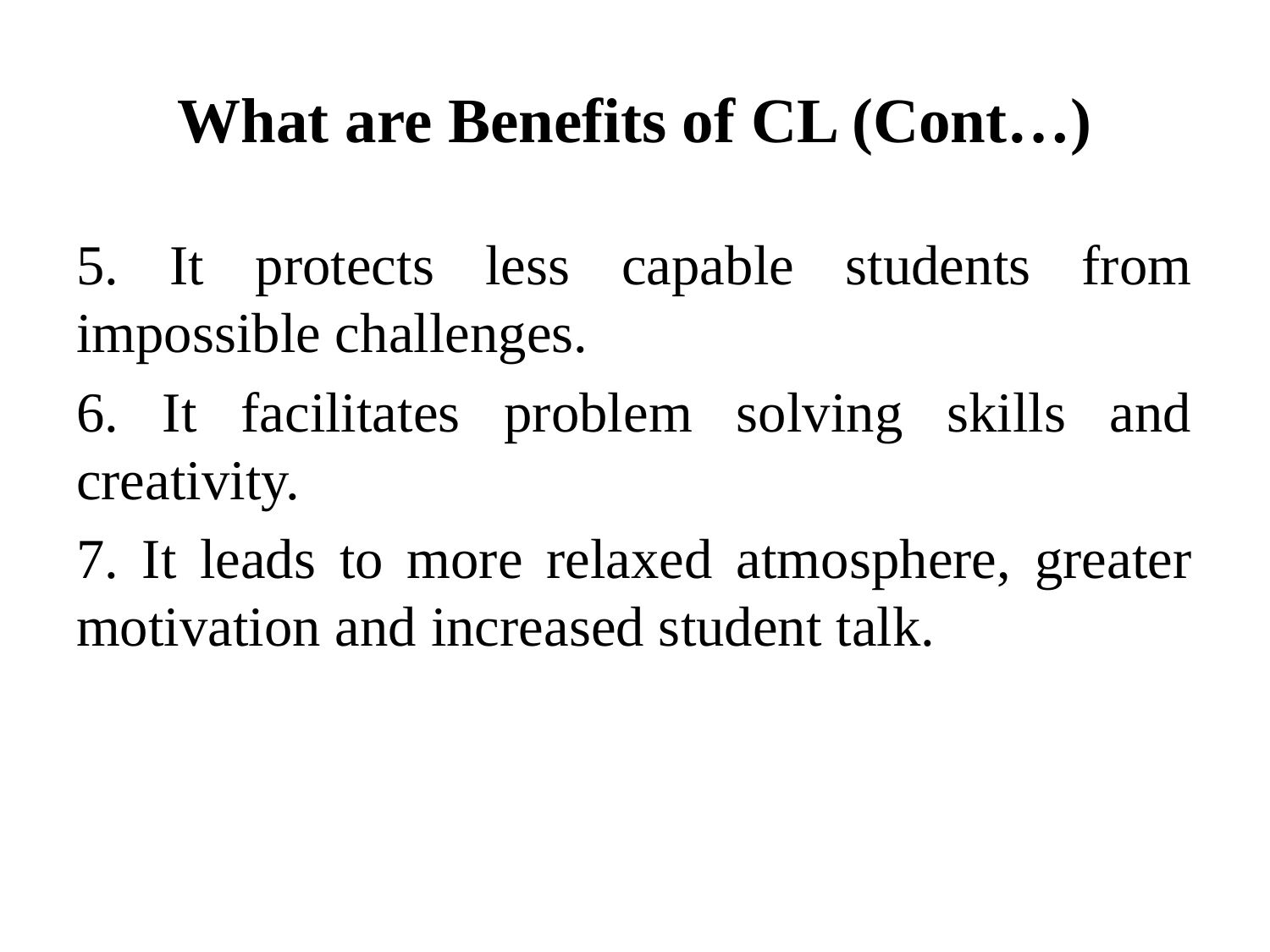

# What are Benefits of CL (Cont…)
5. It protects less capable students from impossible challenges.
6. It facilitates problem solving skills and creativity.
7. It leads to more relaxed atmosphere, greater motivation and increased student talk.